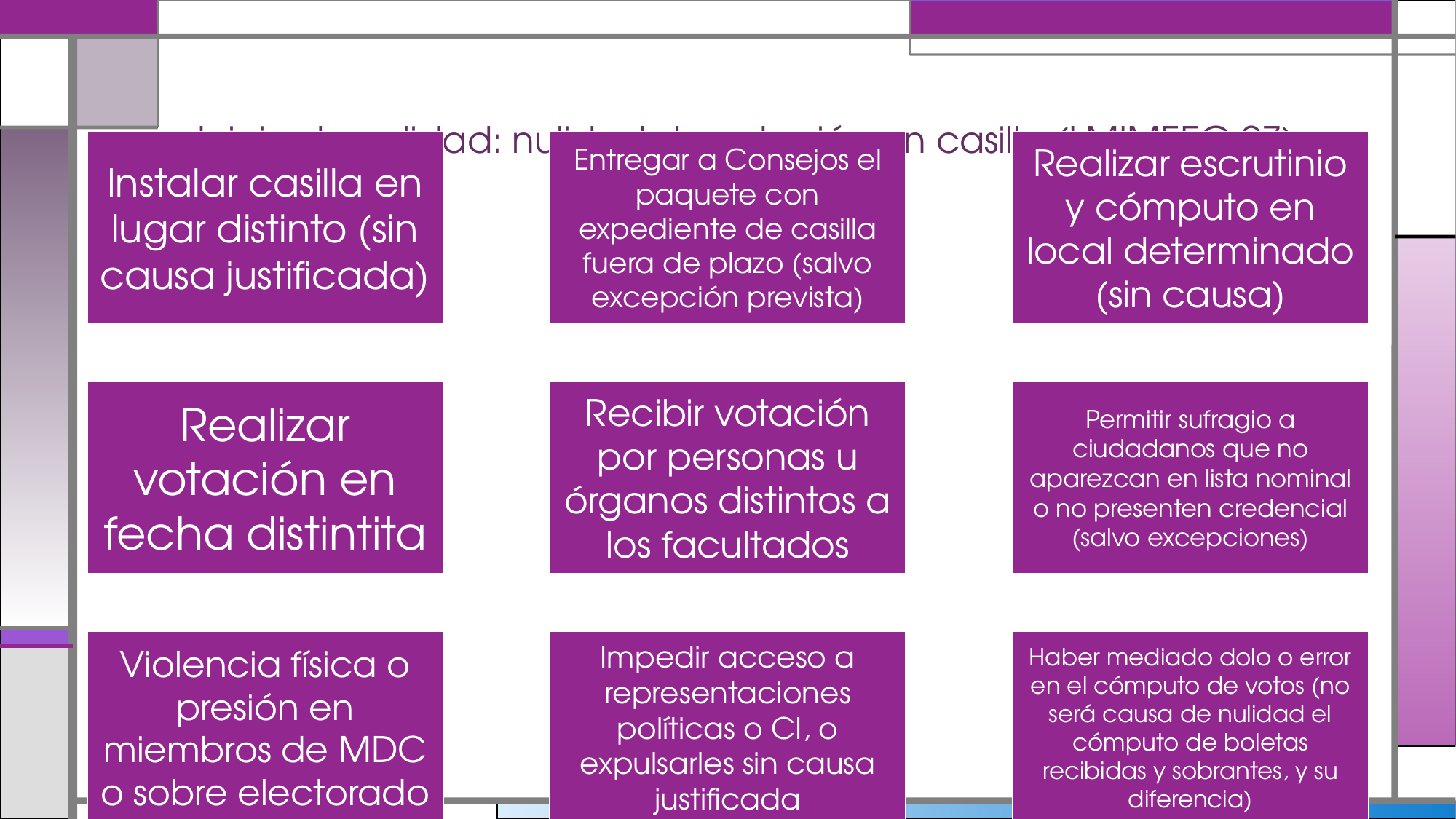

# Juicio de nulidad: nulidad de votación en casilla (LMIMEEQ 97)
Realizar votación en fecha distintita
Recibir votación por personas u órganos distintos a los facultados
Permitir sufragio a ciudadanos que no aparezcan en lista nominal o no presenten credencial (salvo excepciones)
Violencia física o presión en miembros de MDC o sobre electorado
Impedir acceso a representaciones políticas o CI, o expulsarles sin causa justificada
Haber mediado dolo o error en el cómputo de votos (no será causa de nulidad el cómputo de boletas recibidas y sobrantes, y su diferencia)